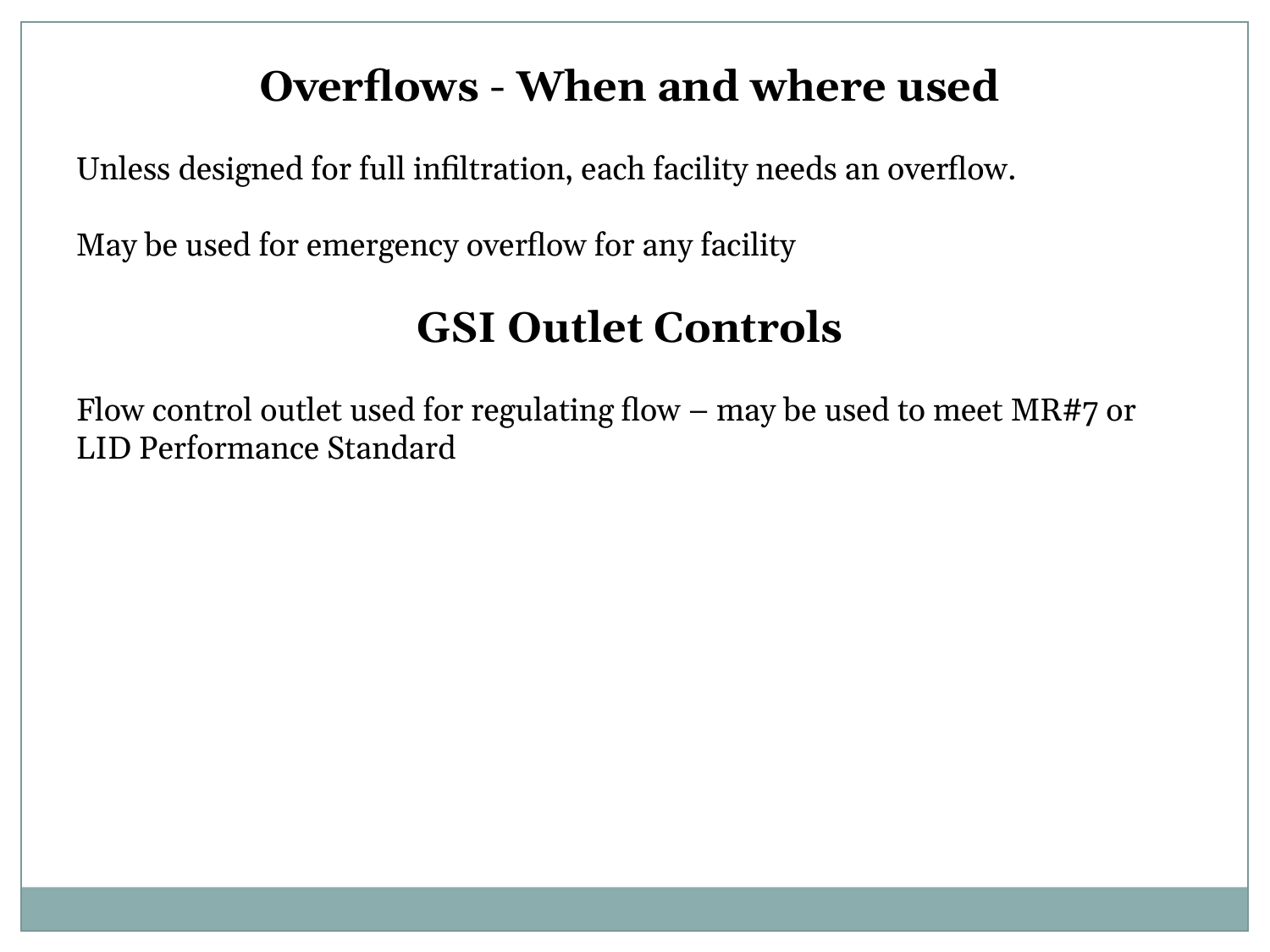

Overflows - When and where used

Unless designed for full infiltration, each facility needs an overflow.

May be used for emergency overflow for any facility

GSI Outlet Controls

Flow control outlet used for regulating flow – may be used to meet MR#7 or LID Performance Standard